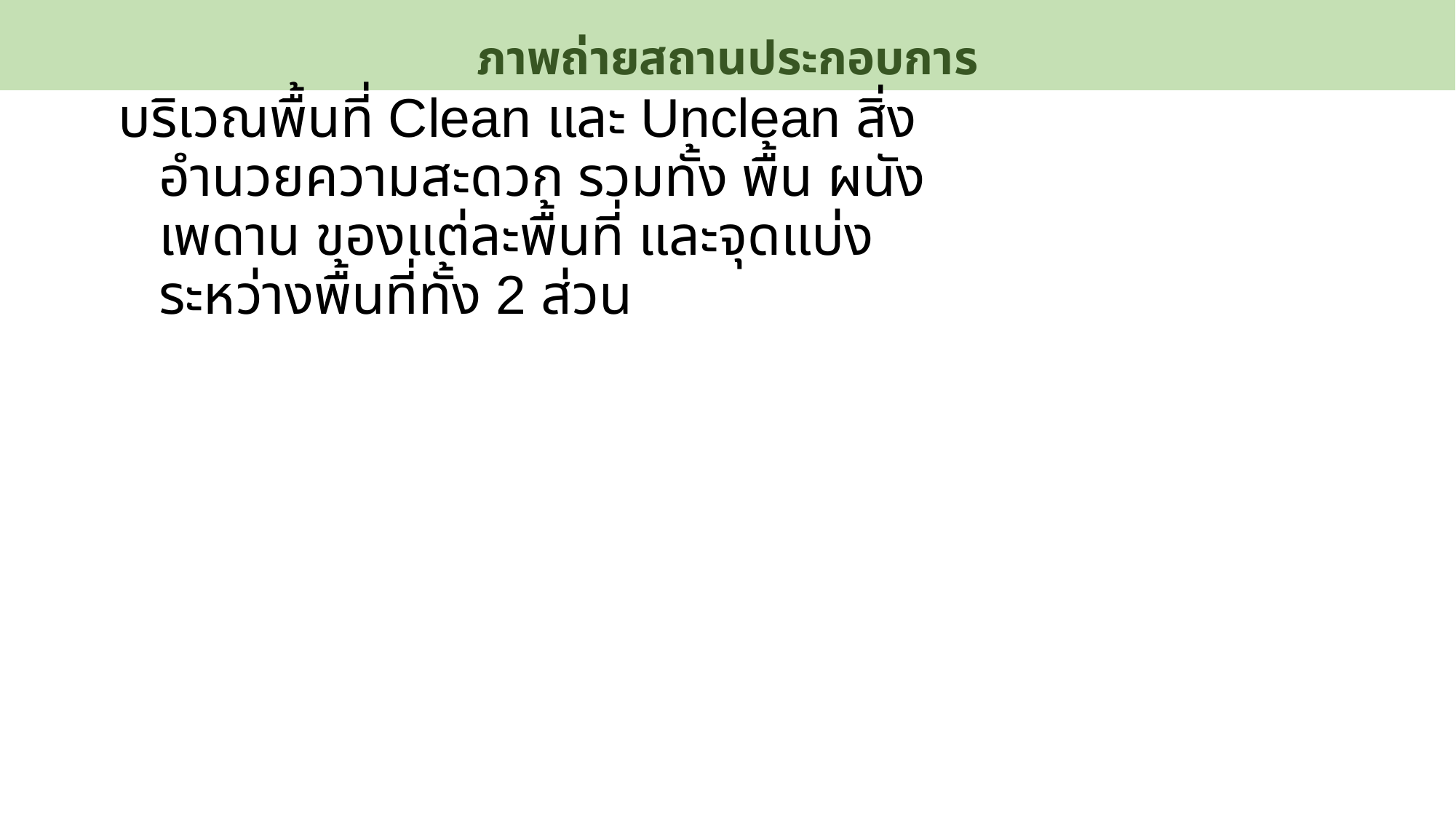

# ภาพถ่ายสถานประกอบการ
บริเวณพื้นที่ Clean และ Unclean สิ่งอำนวยความสะดวก รวมทั้ง พื้น ผนัง เพดาน ของแต่ละพื้นที่ และจุดแบ่งระหว่างพื้นที่ทั้ง 2 ส่วน